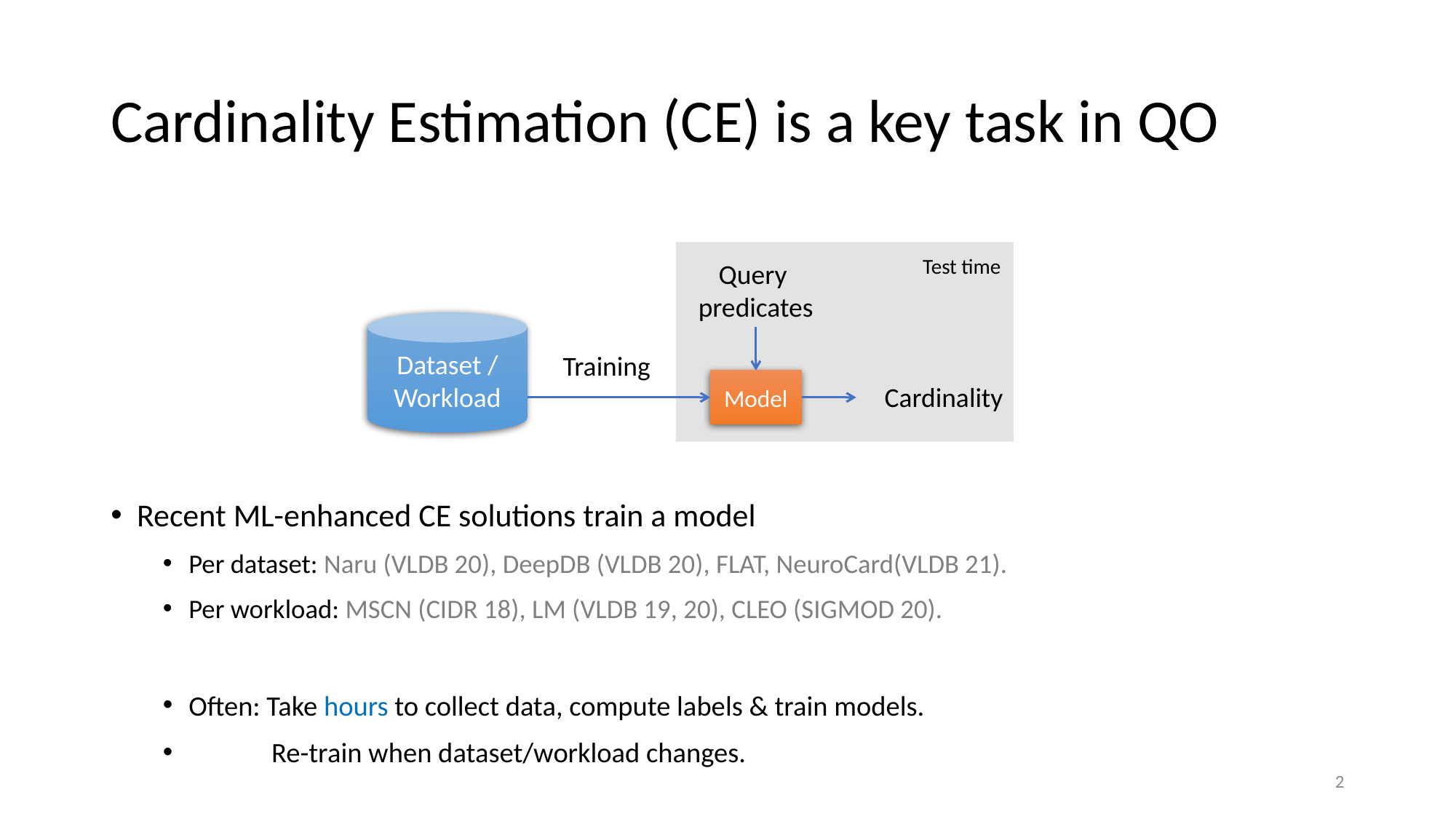

# Cardinality Estimation (CE) is a key task in QO

Test time
Query
predicates
Dataset / Workload
Training
Model
Cardinality
Recent ML-enhanced CE solutions train a model
Per dataset: Naru (VLDB 20), DeepDB (VLDB 20), FLAT, NeuroCard(VLDB 21).
Per workload: MSCN (CIDR 18), LM (VLDB 19, 20), CLEO (SIGMOD 20).

Often: Take hours to collect data, compute labels & train models.
             Re-train when dataset/workload changes.

2